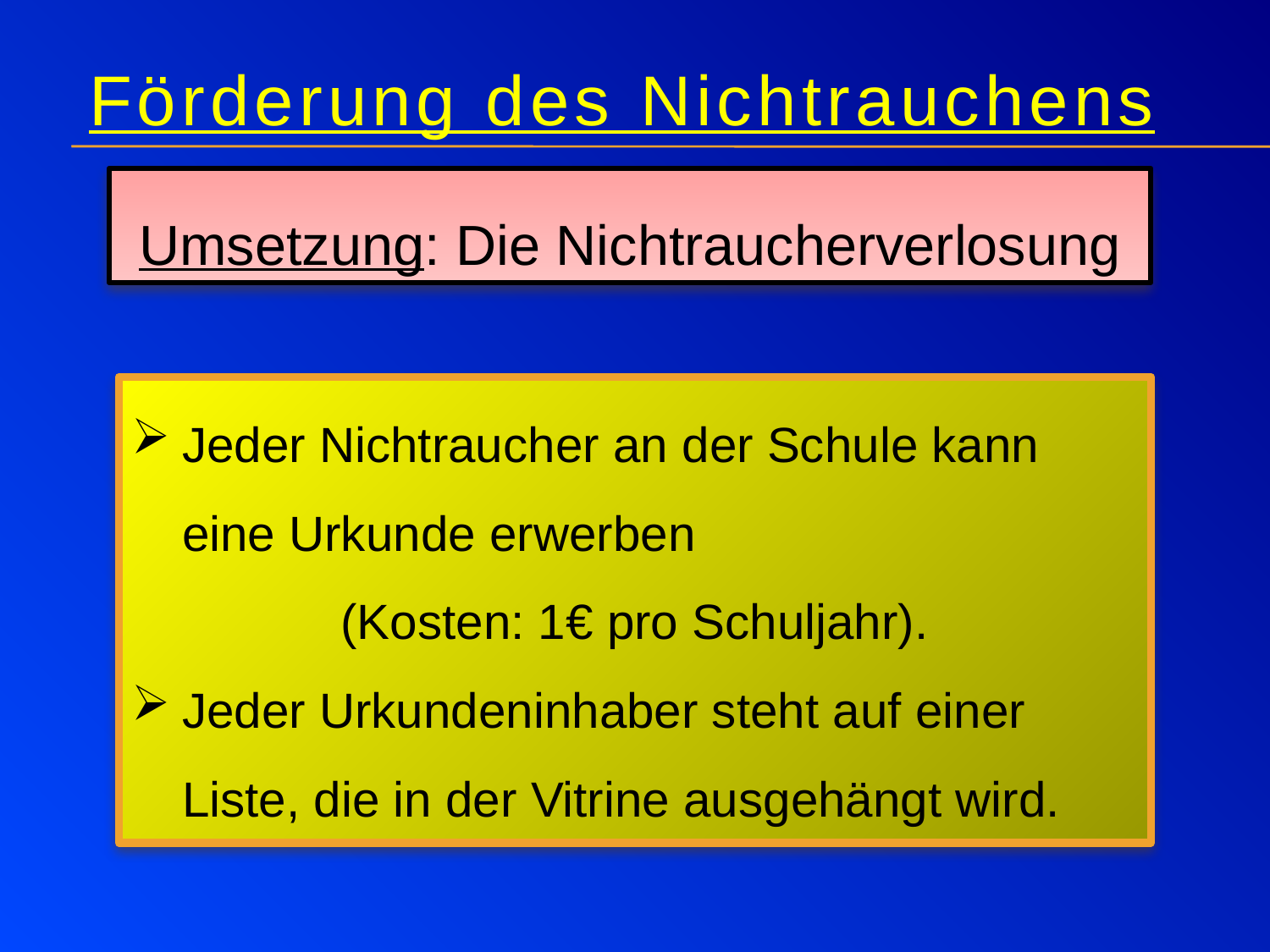

# Förderung des Nichtrauchens
Umsetzung: Die Nichtraucherverlosung
Jeder Nichtraucher an der Schule kann eine Urkunde erwerben
(Kosten: 1€ pro Schuljahr).
Jeder Urkundeninhaber steht auf einer Liste, die in der Vitrine ausgehängt wird.